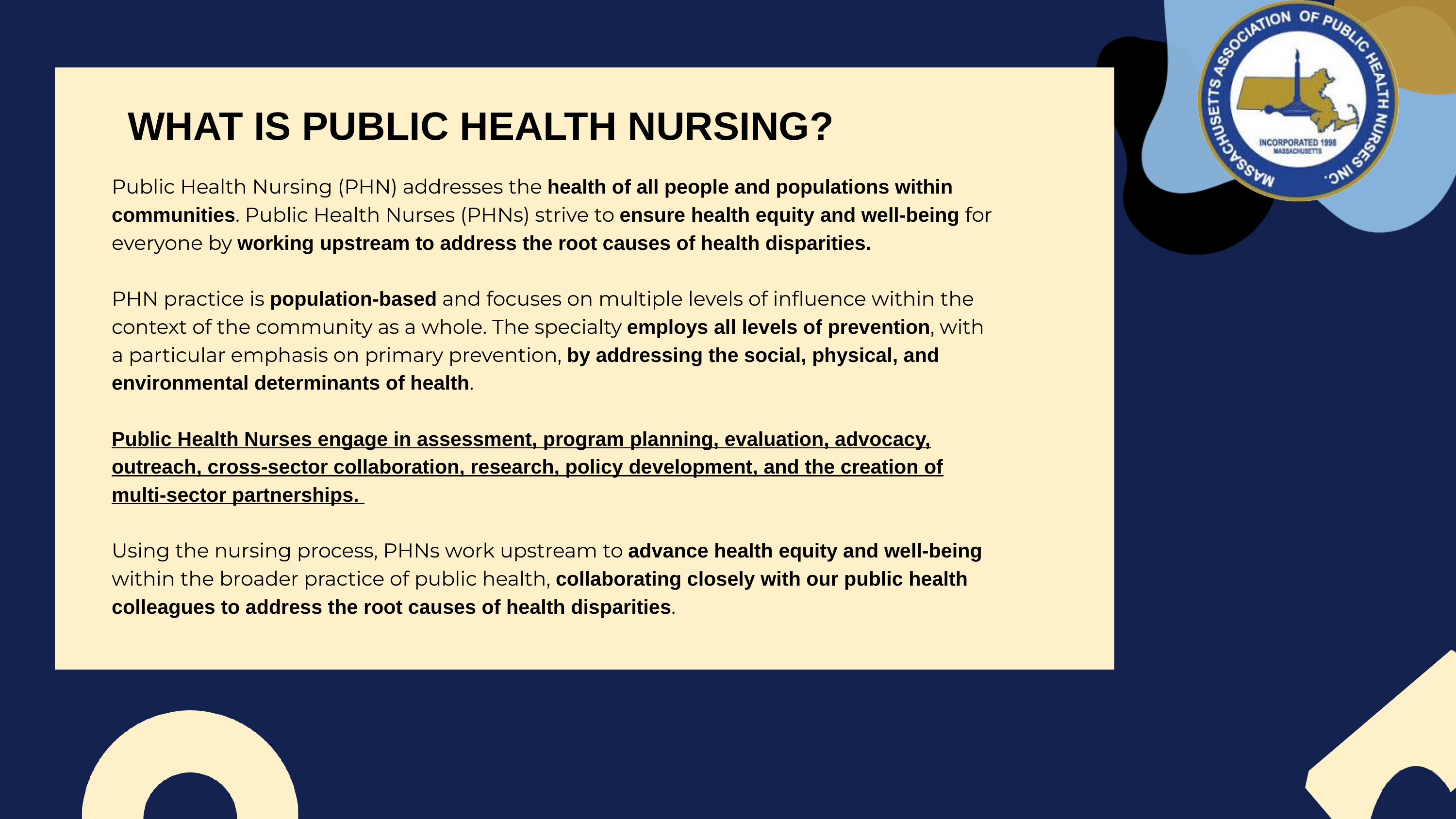

WHAT IS PUBLIC HEALTH NURSING?
Public Health Nursing (PHN) addresses the health of all people and populations within communities. Public Health Nurses (PHNs) strive to ensure health equity and well-being for everyone by working upstream to address the root causes of health disparities.

PHN practice is population-based and focuses on multiple levels of influence within the context of the community as a whole. The specialty employs all levels of prevention, with a particular emphasis on primary prevention, by addressing the social, physical, and environmental determinants of health.

Public Health Nurses engage in assessment, program planning, evaluation, advocacy, outreach, cross-sector collaboration, research, policy development, and the creation of multi-sector partnerships.

Using the nursing process, PHNs work upstream to advance health equity and well-being within the broader practice of public health, collaborating closely with our public health colleagues to address the root causes of health disparities.